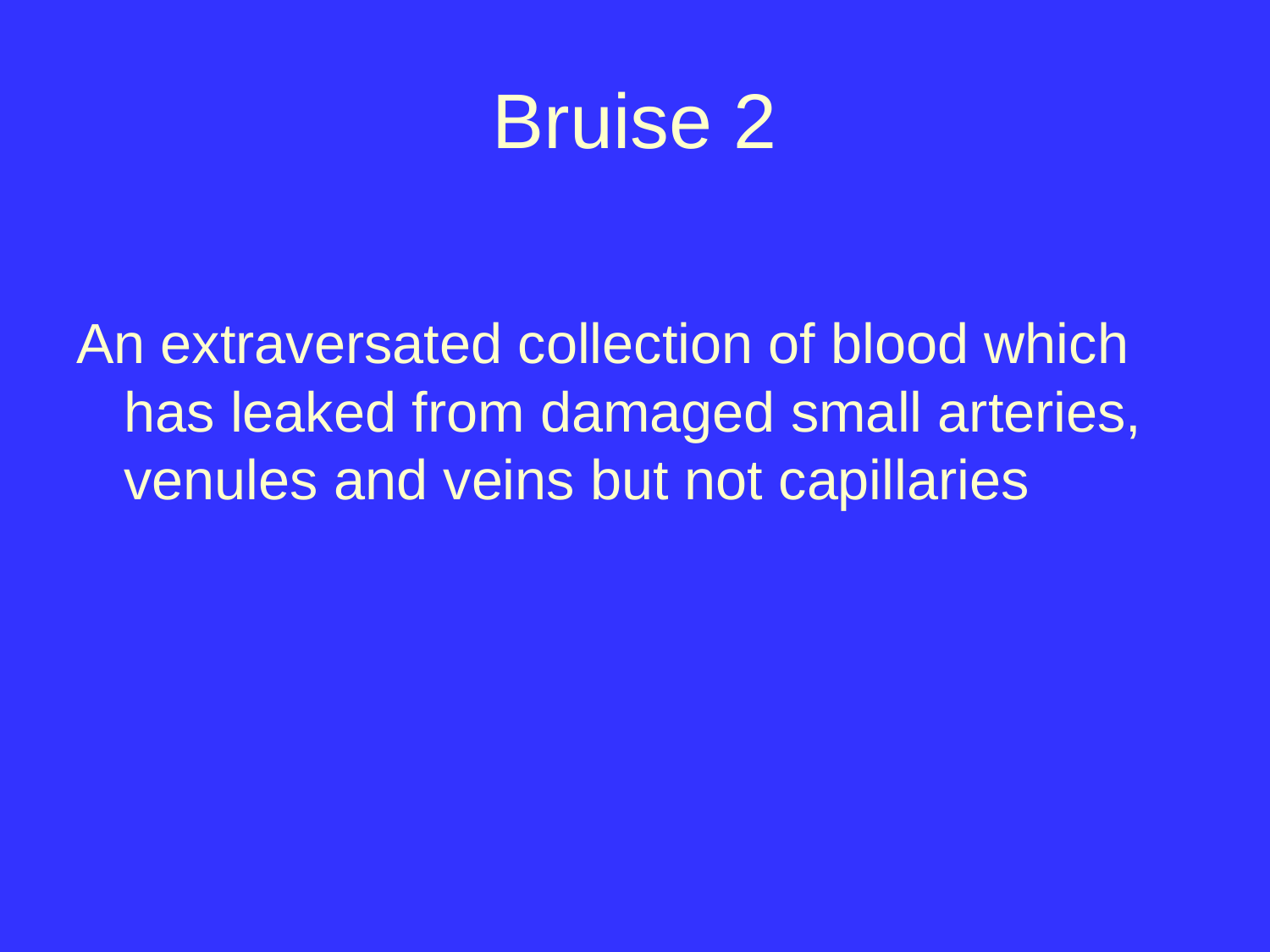

# Bruise 2

An extraversated collection of blood which has leaked from damaged small arteries, venules and veins but not capillaries